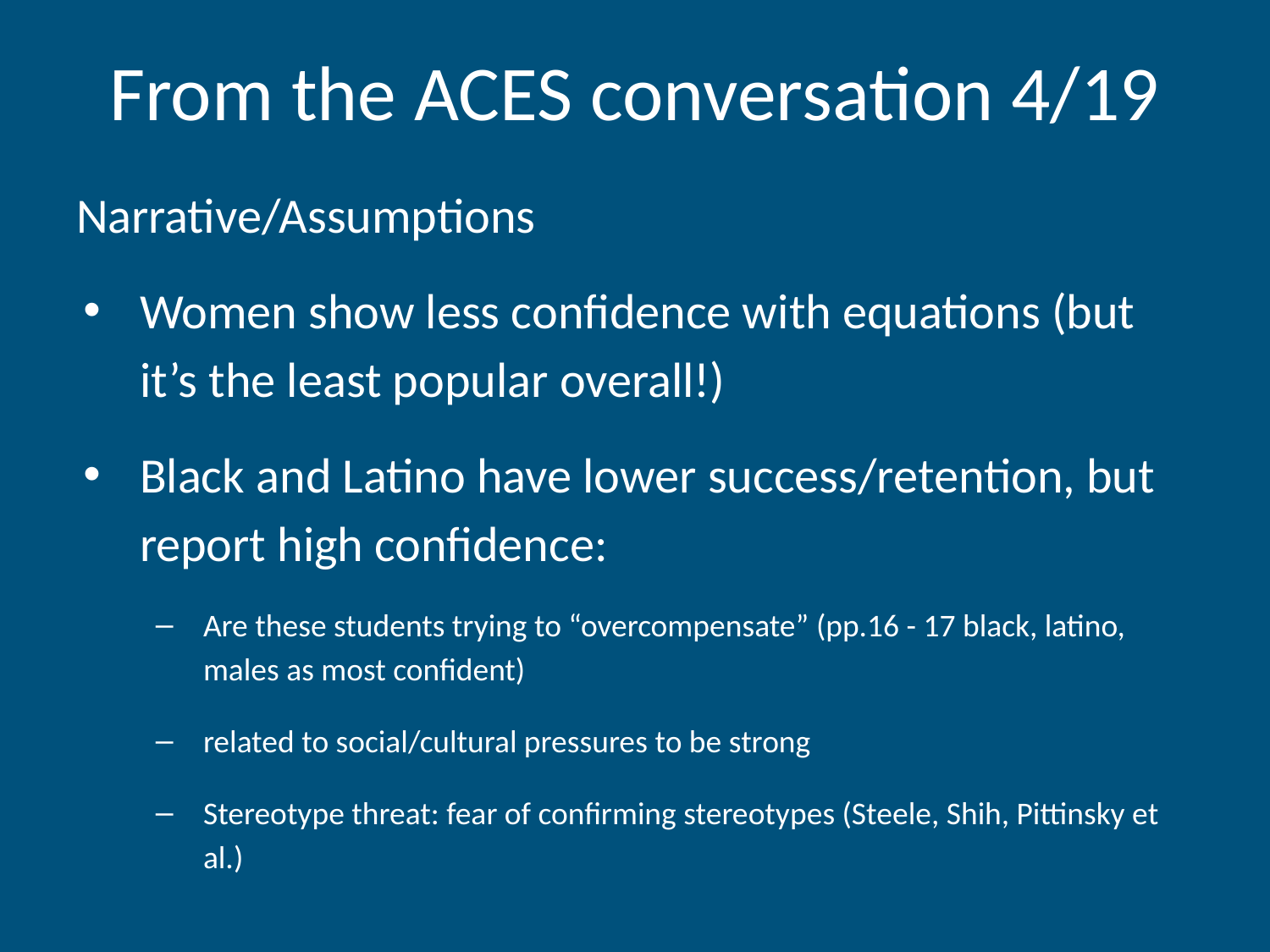

# From the ACES conversation 4/19
Narrative/Assumptions
Women show less confidence with equations (but it’s the least popular overall!)
Black and Latino have lower success/retention, but report high confidence:
Are these students trying to “overcompensate” (pp.16 - 17 black, latino, males as most confident)
related to social/cultural pressures to be strong
Stereotype threat: fear of confirming stereotypes (Steele, Shih, Pittinsky et al.)